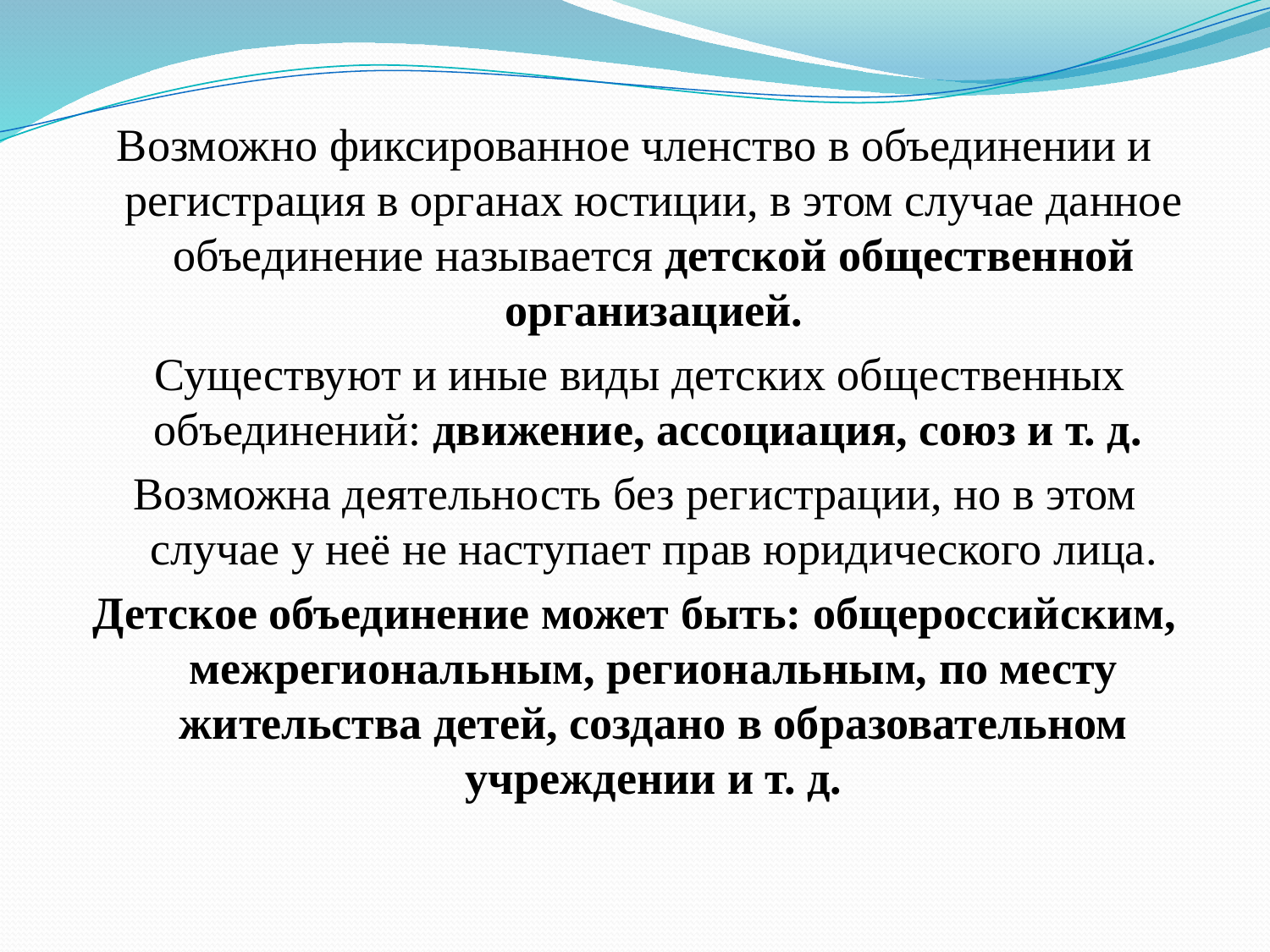

Возможно фиксированное членство в объединении и регистрация в органах юстиции, в этом случае данное объединение называется детской общественной организацией.
 Существуют и иные виды детских общественных объединений: движение, ассоциация, союз и т. д.
Возможна деятельность без регистрации, но в этом случае у неё не наступает прав юридического лица.
Детское объединение может быть: общероссийским, межрегиональным, региональным, по месту жительства детей, создано в образовательном учреждении и т. д.